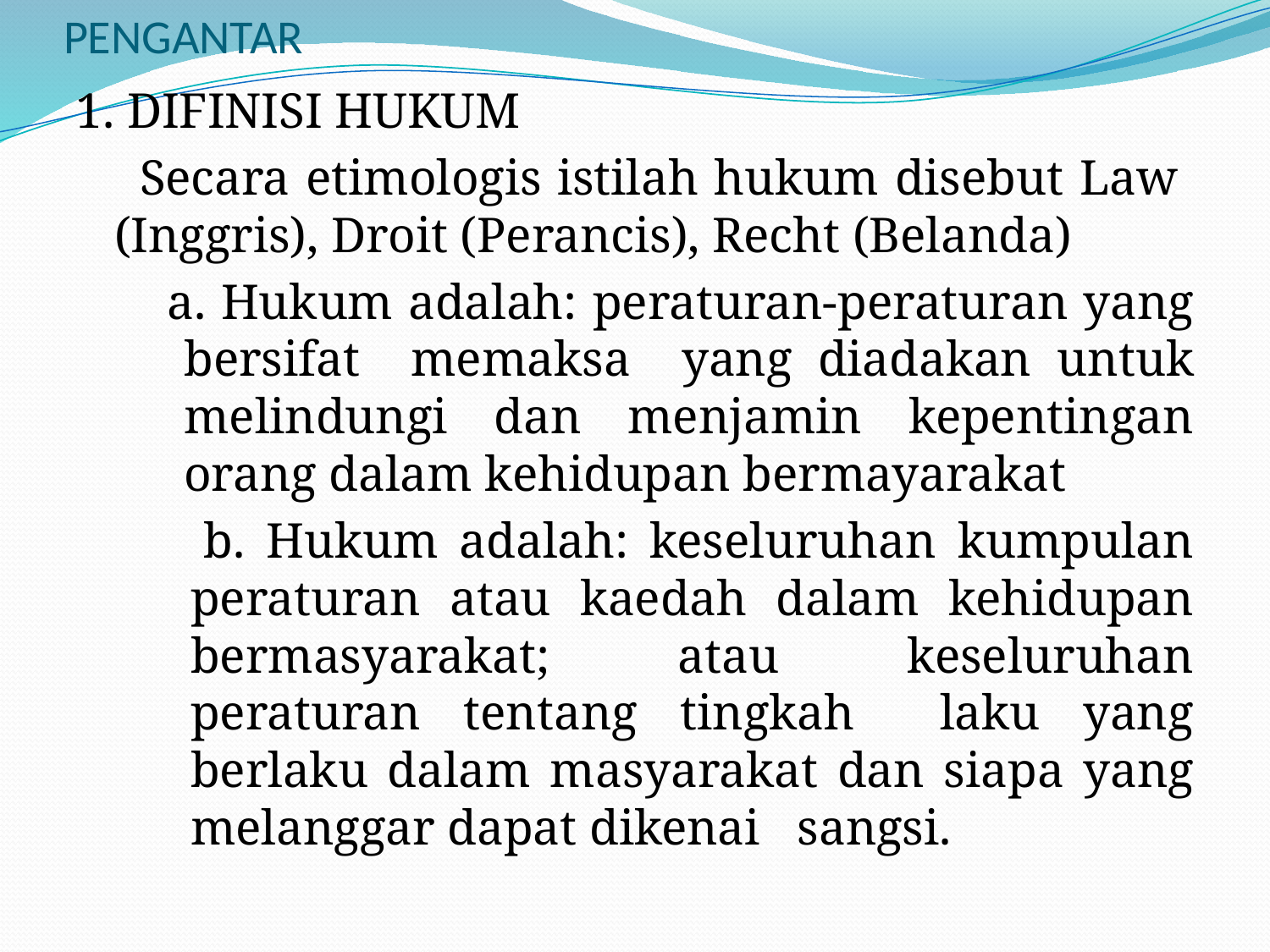

# PENGANTAR
1. DIFINISI HUKUM
    Secara etimologis istilah hukum disebut Law  (Inggris), Droit (Perancis), Recht (Belanda)
      a. Hukum adalah: peraturan-peraturan yang bersifat  memaksa  yang diadakan untuk melindungi dan menjamin kepentingan orang dalam kehidupan bermayarakat
      b. Hukum adalah: keseluruhan kumpulan peraturan atau kaedah dalam kehidupan bermasyarakat; atau keseluruhan peraturan tentang tingkah  laku yang berlaku dalam masyarakat dan siapa yang melanggar dapat dikenai   sangsi.